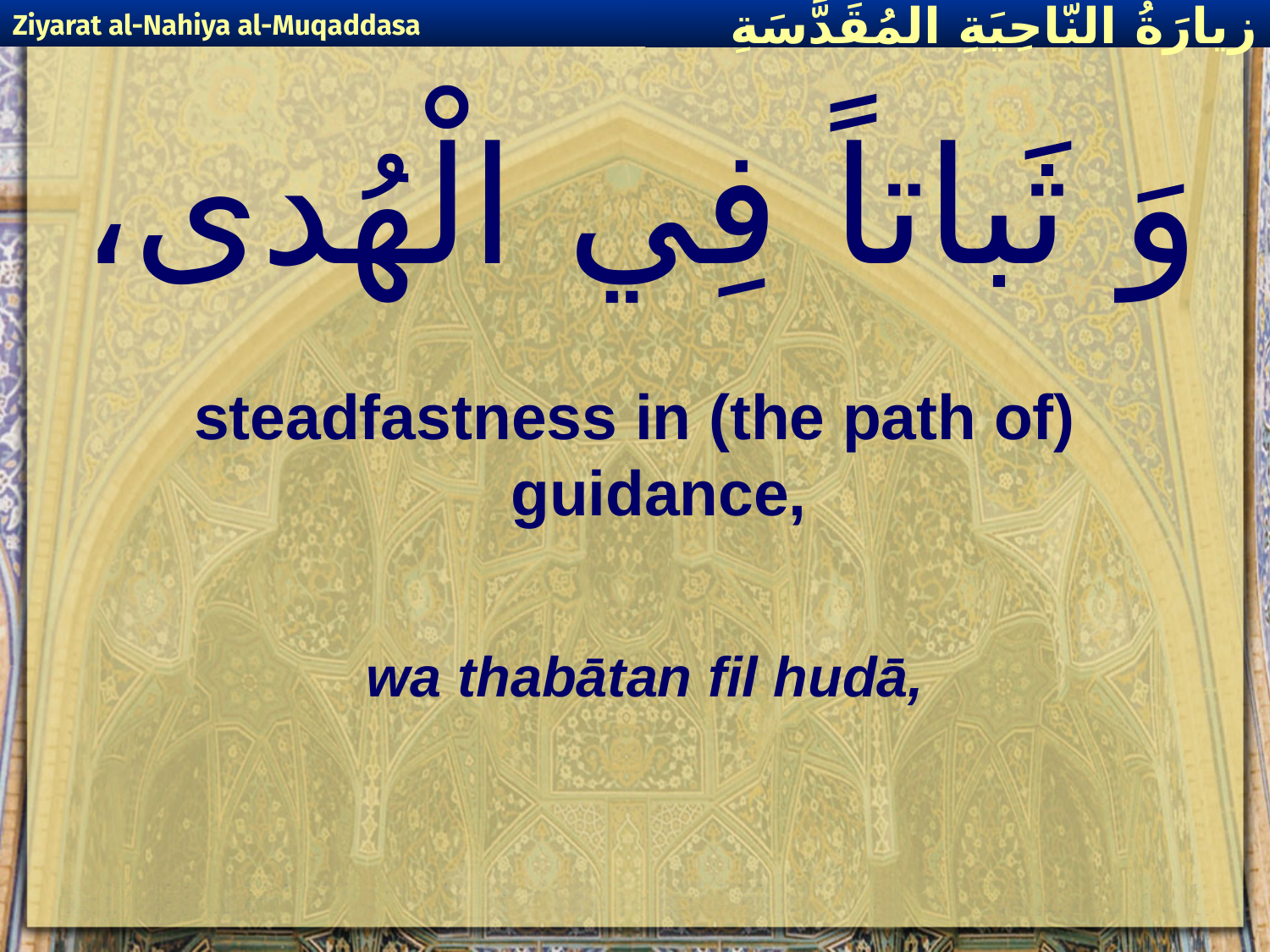

Ziyarat al-Nahiya al-Muqaddasa
زيارَةُ النّاحِيَةِ ال‍مُقَدَّسَةِ
# وَ ثَباتاً فِي الْهُدى،
steadfastness in (the path of) guidance,
wa thabātan fil hudā,